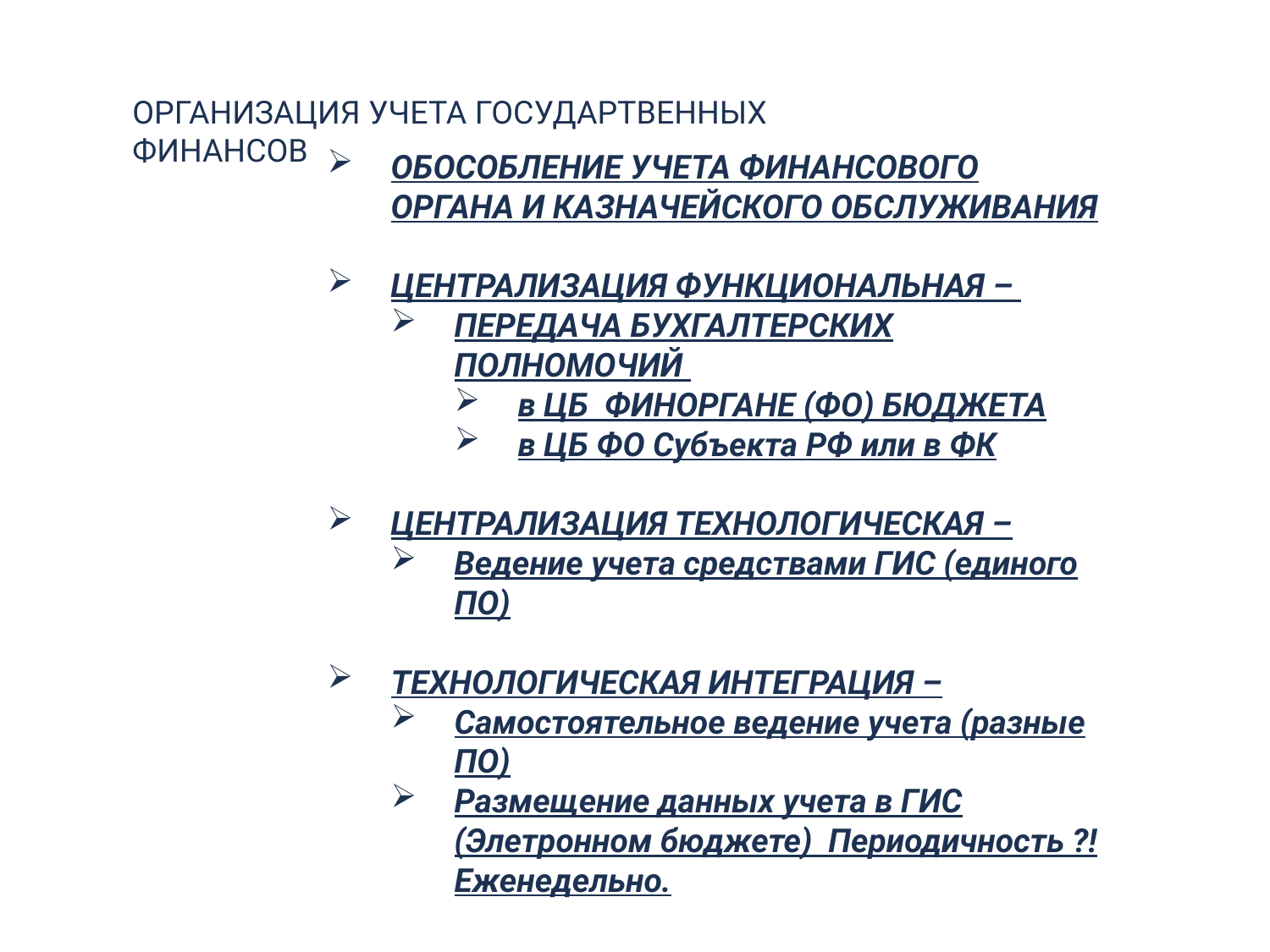

#

4
ОРГАНИЗАЦИЯ УЧЕТА ГОСУДАРТВЕННЫХ ФИНАНСОВ
ОБОСОБЛЕНИЕ УЧЕТА ФИНАНСОВОГО ОРГАНА И КАЗНАЧЕЙСКОГО ОБСЛУЖИВАНИЯ

ЦЕНТРАЛИЗАЦИЯ ФУНКЦИОНАЛЬНАЯ –
ПЕРЕДАЧА БУХГАЛТЕРСКИХ ПОЛНОМОЧИЙ
в ЦБ  ФИНОРГАНЕ (ФО) БЮДЖЕТА
в ЦБ ФО Субъекта РФ или в ФК

ЦЕНТРАЛИЗАЦИЯ ТЕХНОЛОГИЧЕСКАЯ –
Ведение учета средствами ГИС (единого ПО)

ТЕХНОЛОГИЧЕСКАЯ ИНТЕГРАЦИЯ –
Самостоятельное ведение учета (разные ПО)
Размещение данных учета в ГИС (Элетронном бюджете)  Периодичность ?! Еженедельно.